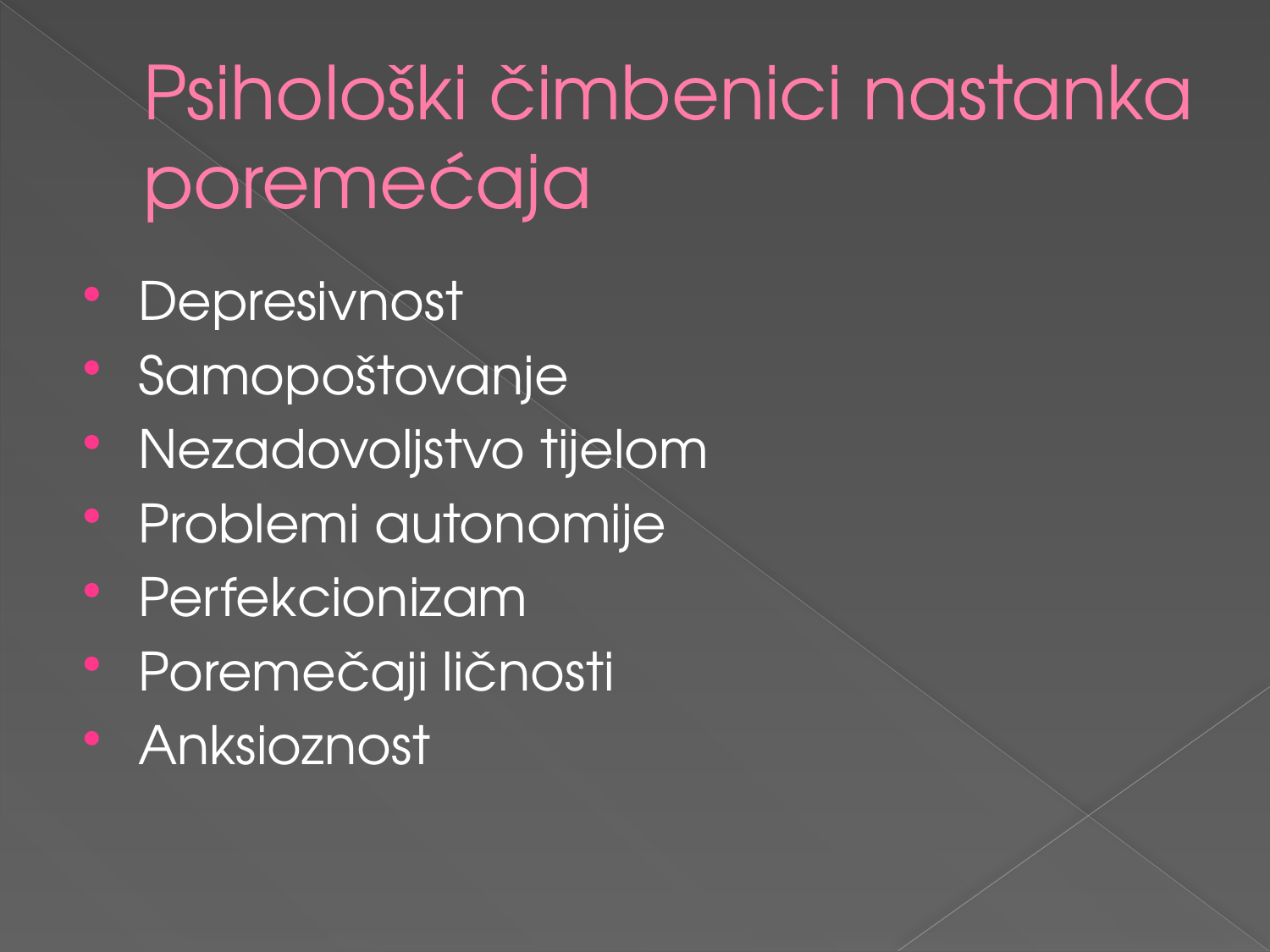

# Psihološki čimbenici nastanka poremećaja
Depresivnost
Samopoštovanje
Nezadovoljstvo tijelom
Problemi autonomije
Perfekcionizam
Poremečaji ličnosti
Anksioznost